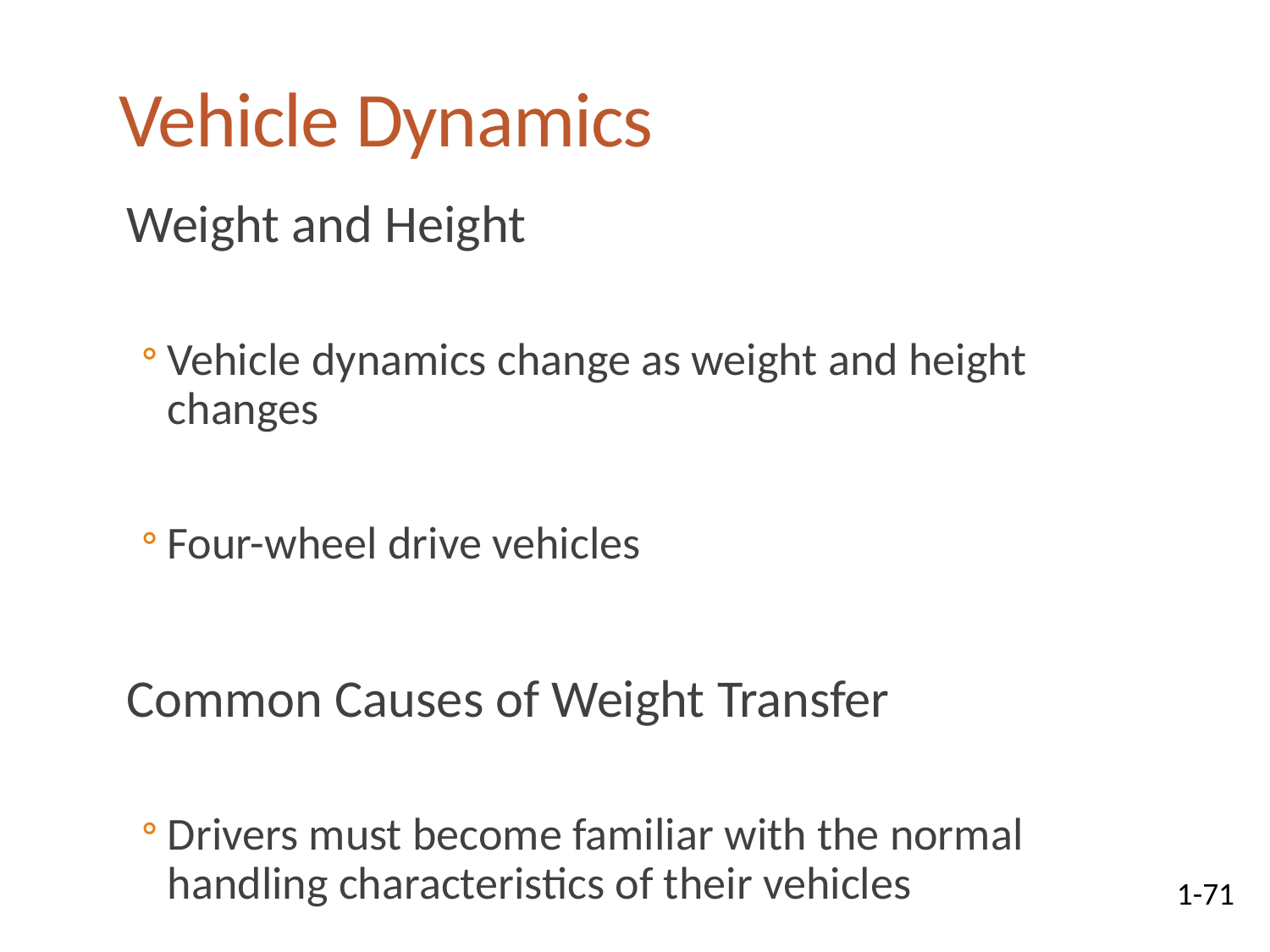

# Vehicle Dynamics
Weight and Height

Vehicle dynamics change as weight and height changes

Four-wheel drive vehicles

Common Causes of Weight Transfer

Drivers must become familiar with the normal handling characteristics of their vehicles
1-71
07-01-2025
74